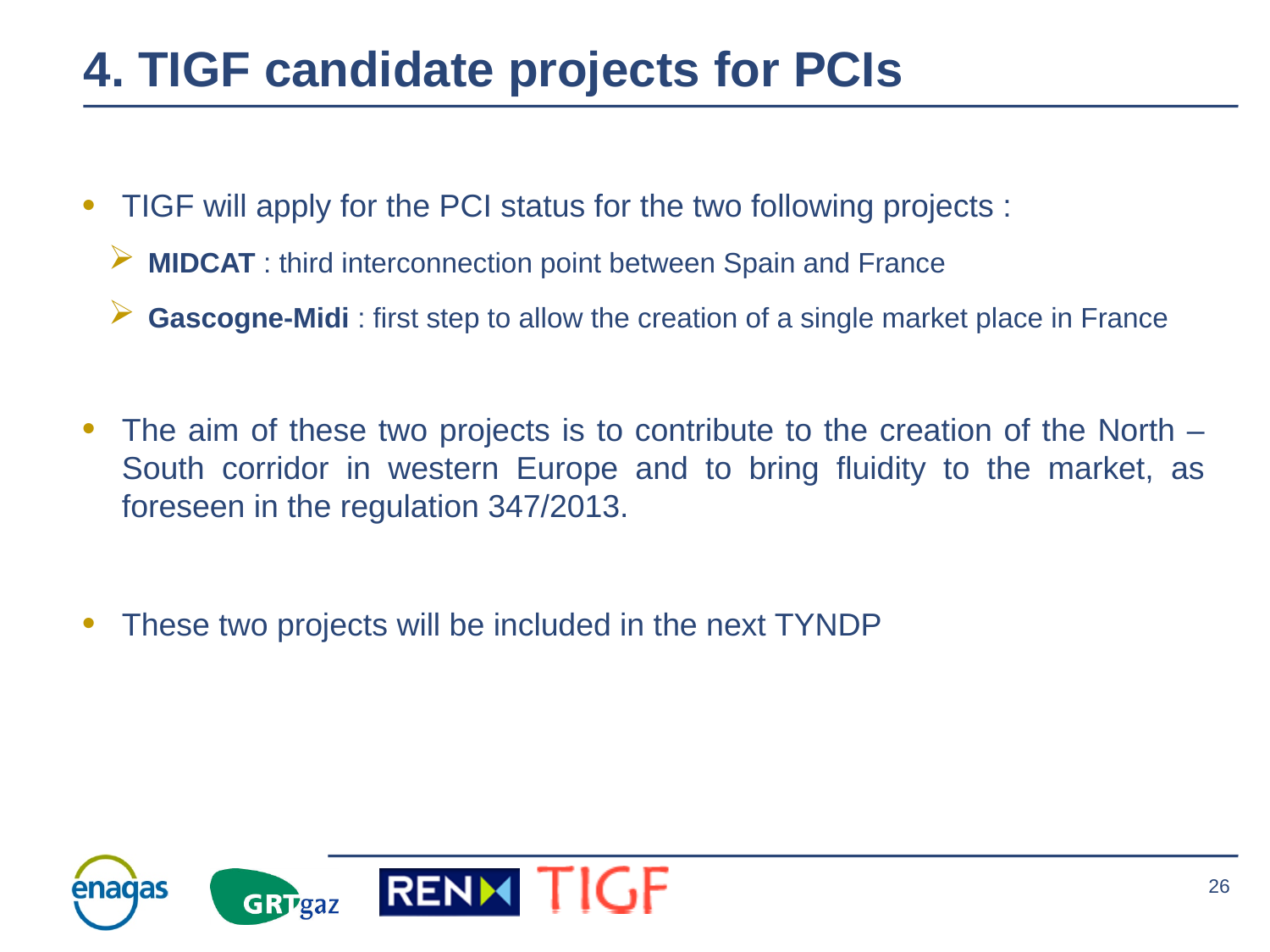

4. TIGF candidate projects for PCIs

TIGF will apply for the PCI status for the two following projects :
MIDCAT : third interconnection point between Spain and France
Gascogne-Midi : first step to allow the creation of a single market place in France

The aim of these two projects is to contribute to the creation of the North – South corridor in western Europe and to bring fluidity to the market, as foreseen in the regulation 347/2013.

These two projects will be included in the next TYNDP